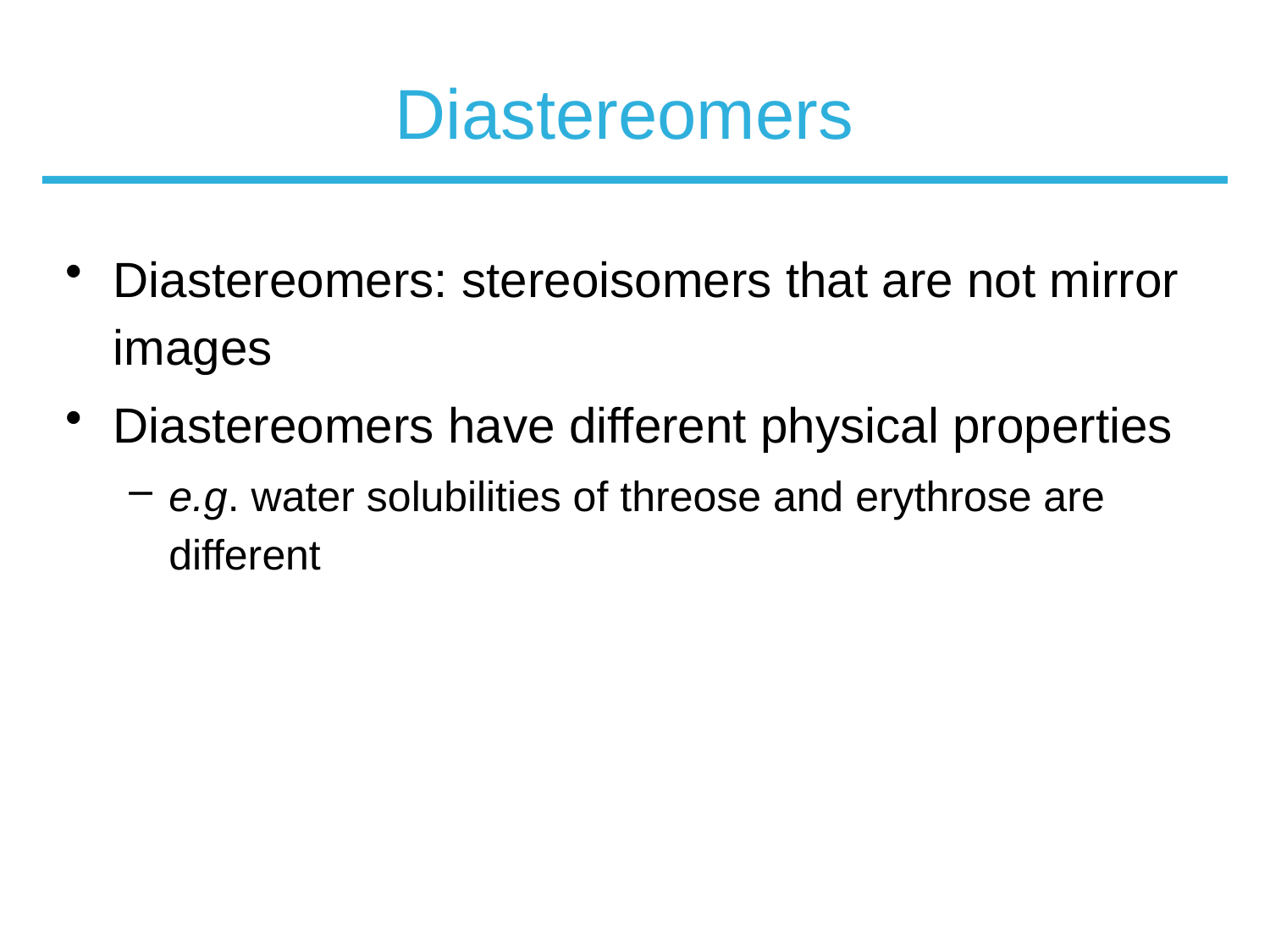

# Diastereomers

Diastereomers: stereoisomers that are not mirror images
Diastereomers have different physical properties
e.g. water solubilities of threose and erythrose are different